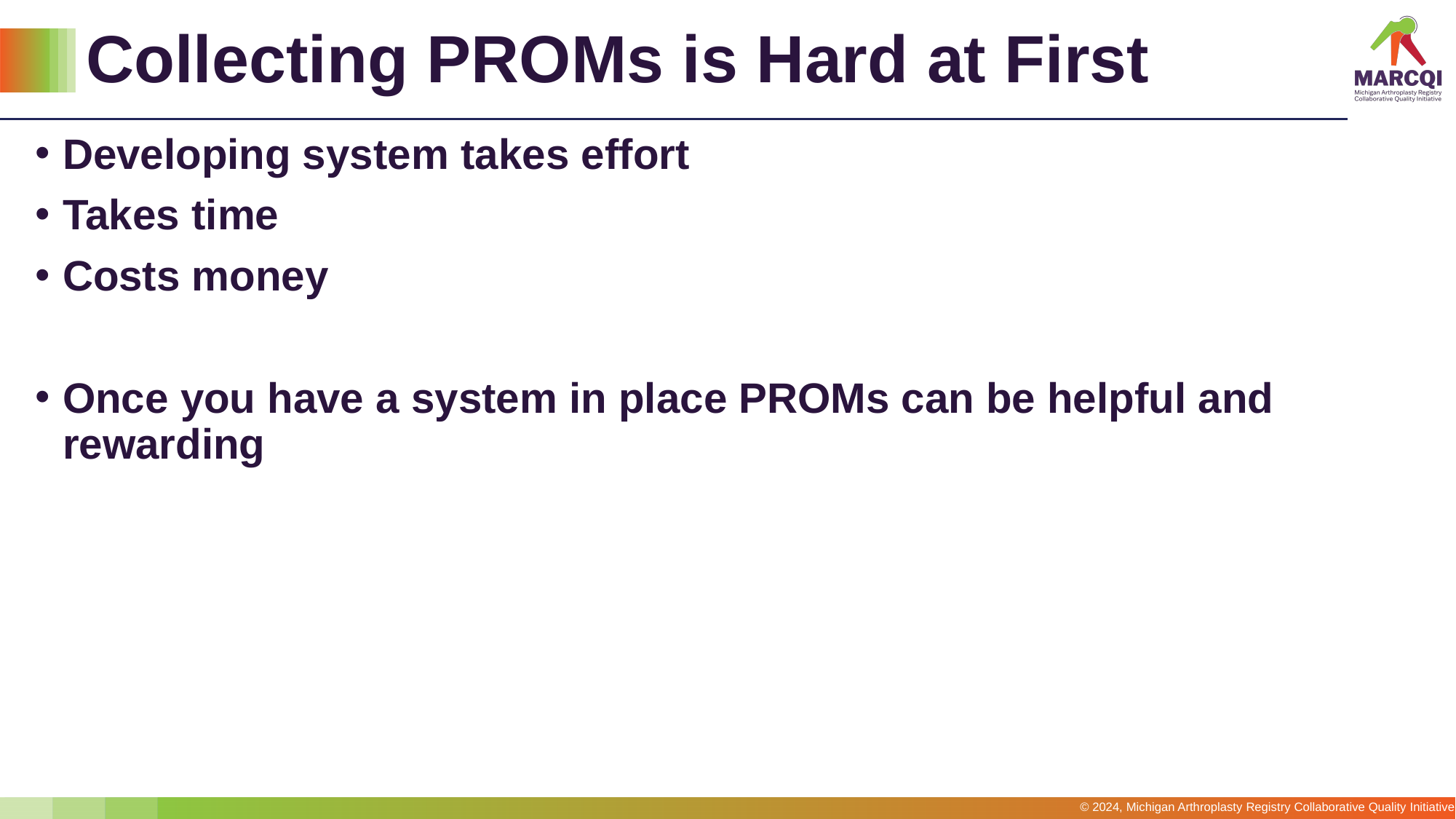

# Collecting PROMs is Hard at First
Developing system takes effort
Takes time
Costs money

Once you have a system in place PROMs can be helpful and rewarding